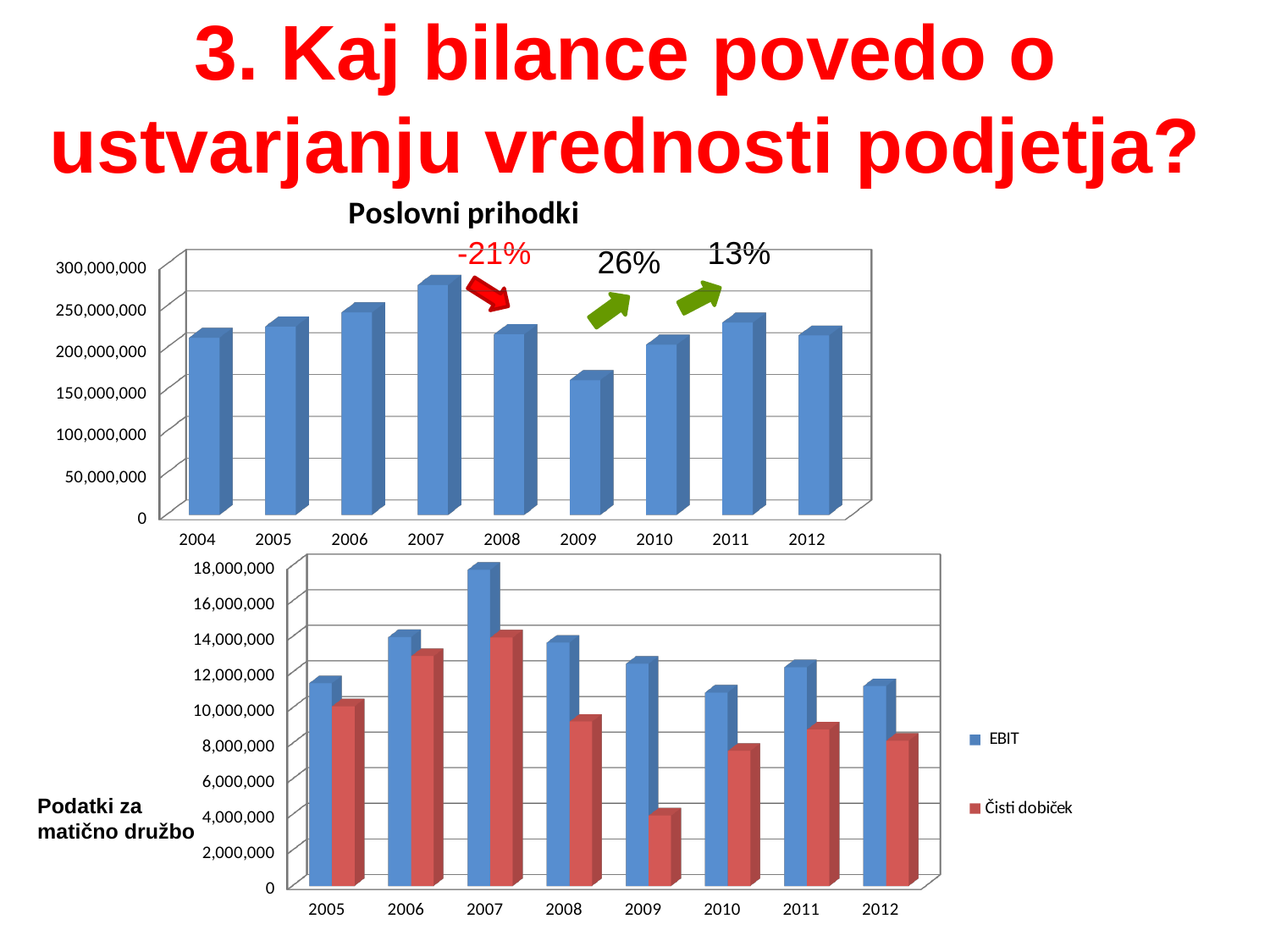

3. Kaj bilance povedo o ustvarjanju vrednosti podjetja?
#

[unsupported chart]

-21%

13%

26%

[unsupported chart]

Podatki za matično družbo